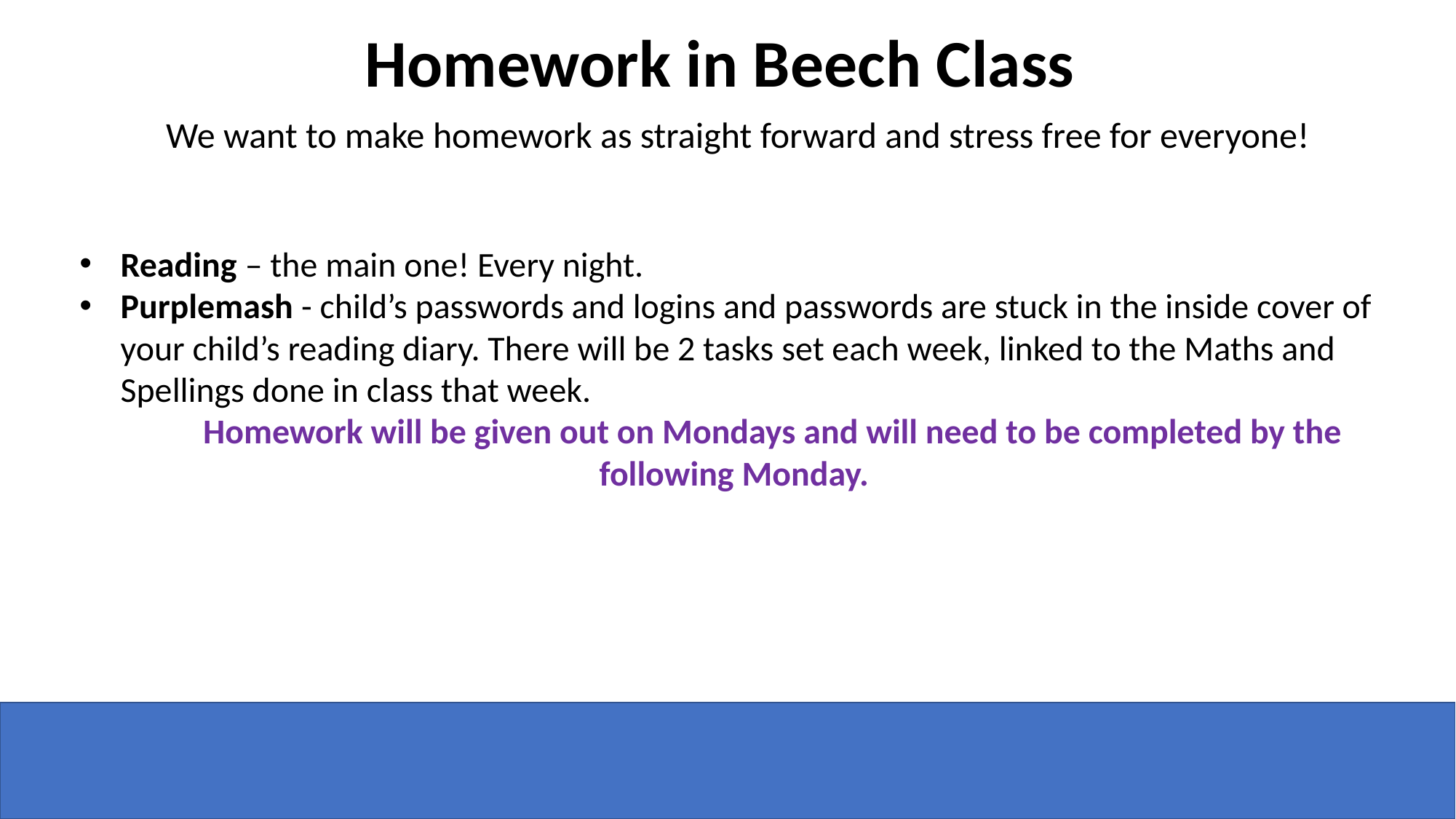

Homework in Beech Class
We want to make homework as straight forward and stress free for everyone!
Reading – the main one! Every night.
Purplemash - child’s passwords and logins and passwords are stuck in the inside cover of your child’s reading diary. There will be 2 tasks set each week, linked to the Maths and Spellings done in class that week.
         Homework will be given out on Mondays and will need to be completed by the following Monday.